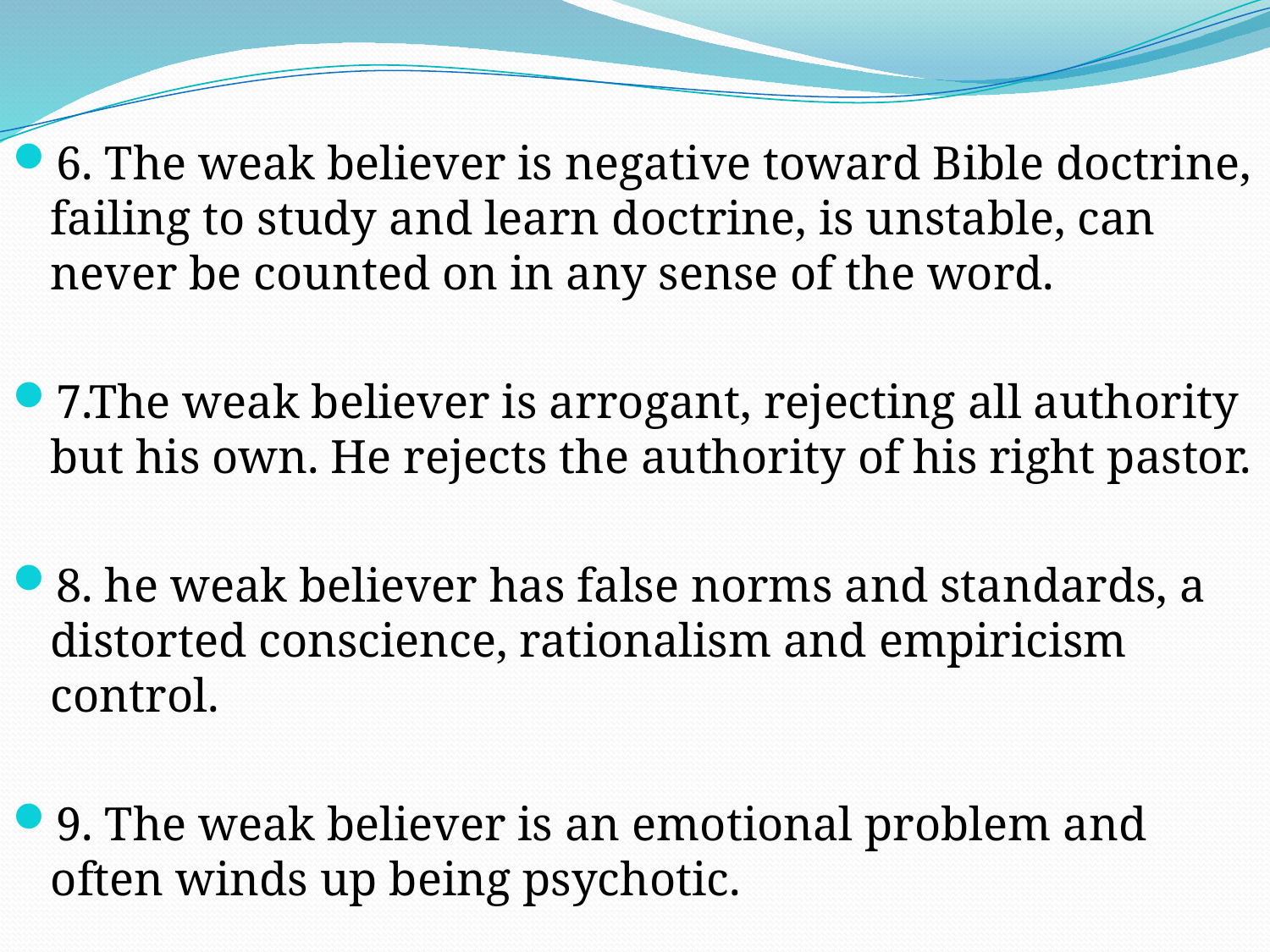

6. The weak believer is negative toward Bible doctrine, failing to study and learn doctrine, is unstable, can never be counted on in any sense of the word.

7.The weak believer is arrogant, rejecting all authority but his own. He rejects the authority of his right pastor.

8. he weak believer has false norms and standards, a distorted conscience, rationalism and empiricism control.

9. The weak believer is an emotional problem and often winds up being psychotic.